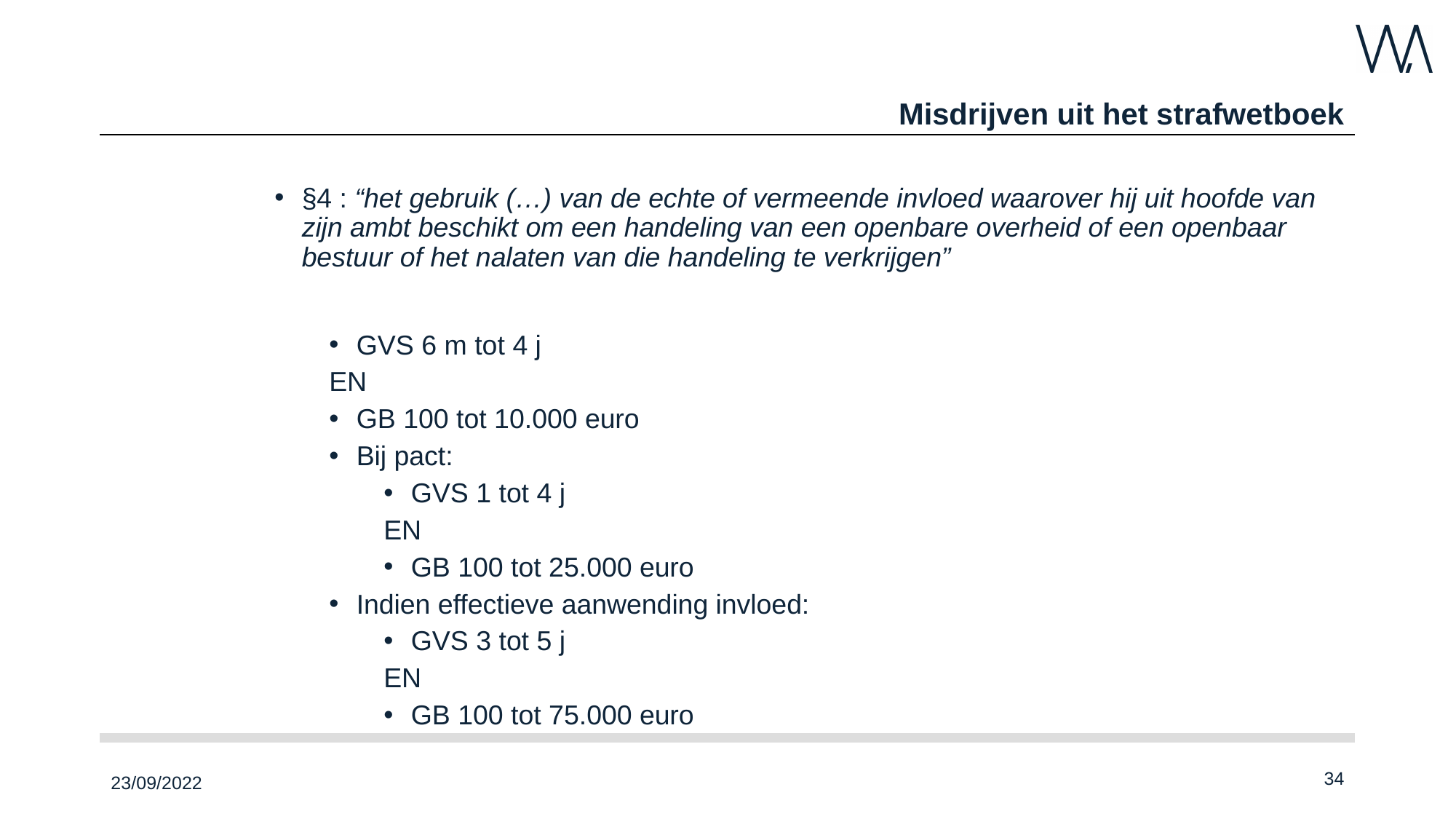

# Misdrijven uit het strafwetboek
§4 : “het gebruik (…) van de echte of vermeende invloed waarover hij uit hoofde van zijn ambt beschikt om een handeling van een openbare overheid of een openbaar bestuur of het nalaten van die handeling te verkrijgen”

GVS 6 m tot 4 j
EN
GB 100 tot 10.000 euro
Bij pact:
GVS 1 tot 4 j
EN
GB 100 tot 25.000 euro
Indien effectieve aanwending invloed:
GVS 3 tot 5 j
EN
GB 100 tot 75.000 euro

23/09/2022
34